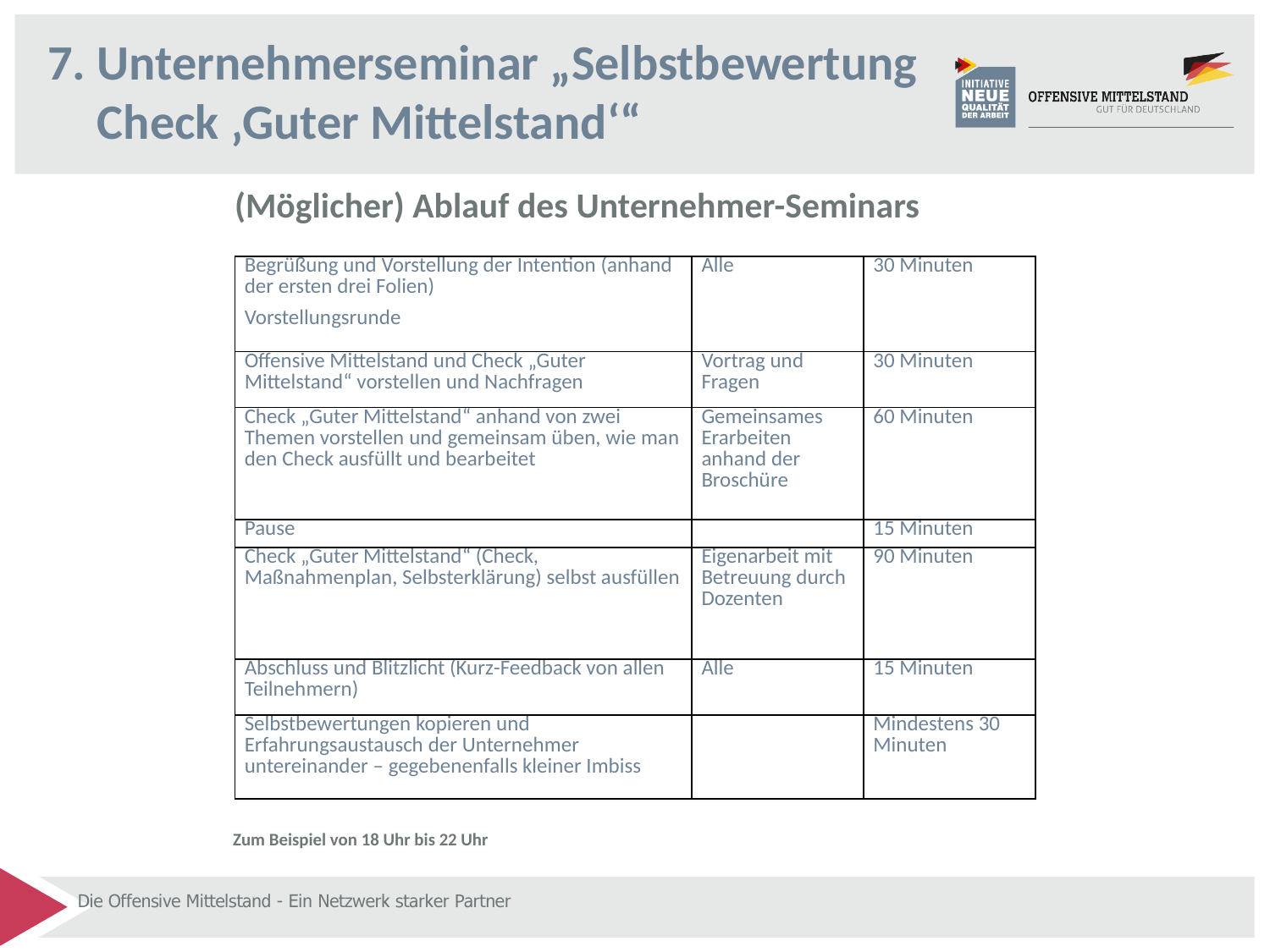

7.	Unternehmerseminar „Selbstbewertung Check ‚Guter Mittelstand‘“

  (Möglicher) Ablauf des Unternehmer-Seminars

| Begrüßung und Vorstellung der Intention (anhand der ersten drei Folien) Vorstellungsrunde | Alle | 30 Minuten |
| --- | --- | --- |
| Offensive Mittelstand und Check „Guter Mittelstand“ vorstellen und Nachfragen | Vortrag und Fragen | 30 Minuten |
| Check „Guter Mittelstand“ anhand von zwei Themen vorstellen und gemeinsam üben, wie man den Check ausfüllt und bearbeitet | Gemeinsames Erarbeiten anhand der Broschüre | 60 Minuten |
| Pause |  | 15 Minuten |
| Check „Guter Mittelstand“ (Check, Maßnahmenplan, Selbsterklärung) selbst ausfüllen | Eigenarbeit mit Betreuung durch Dozenten | 90 Minuten |
| Abschluss und Blitzlicht (Kurz-Feedback von allen Teilnehmern) | Alle | 15 Minuten |
| Selbstbewertungen kopieren und Erfahrungsaustausch der Unternehmer untereinander – gegebenenfalls kleiner Imbiss |  | Mindestens 30 Minuten |
Zum Beispiel von 18 Uhr bis 22 Uhr
Die Offensive Mittelstand - Ein Netzwerk starker Partner